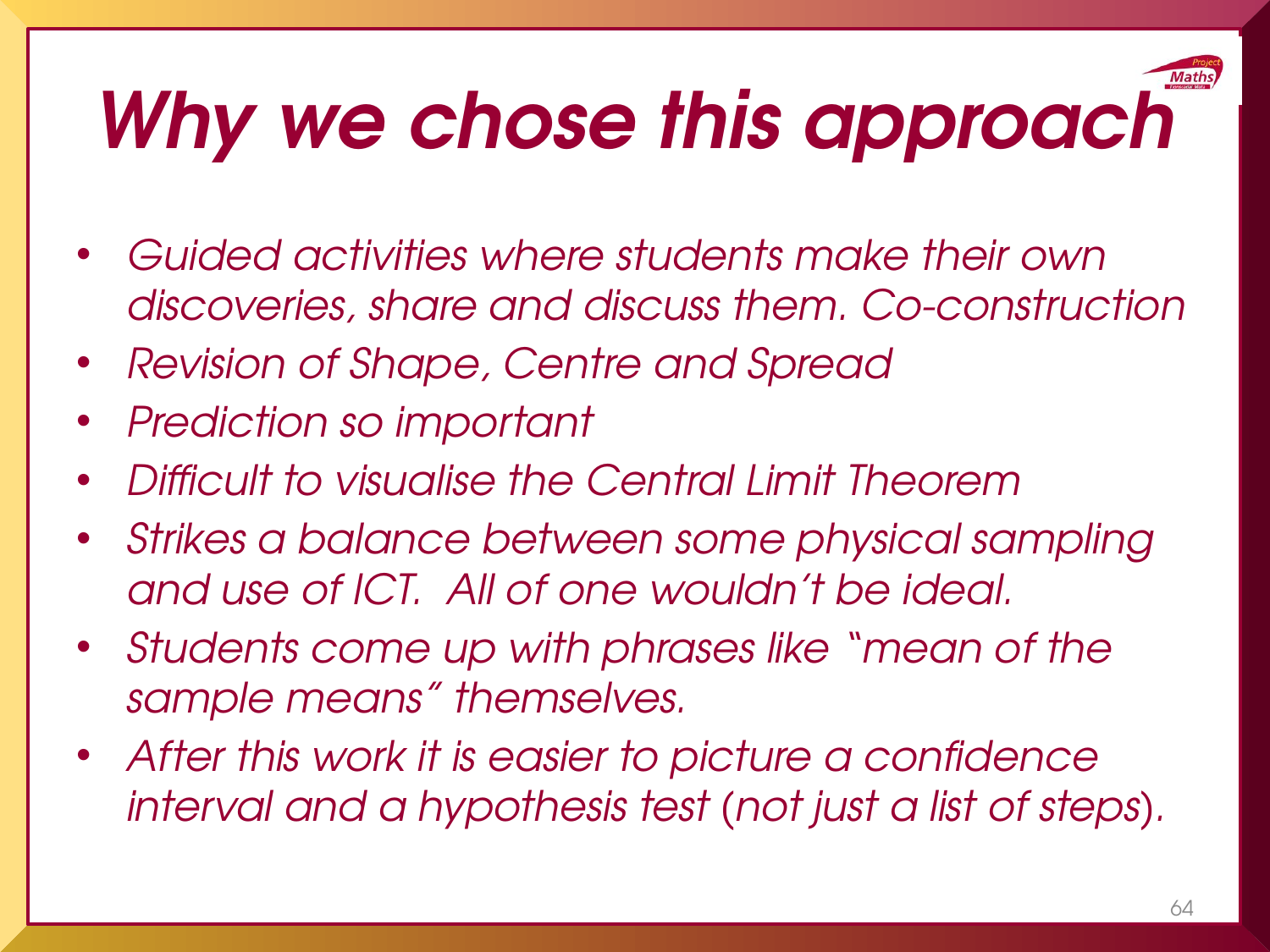

# Why we chose this approach
Guided activities where students make their own discoveries, share and discuss them. Co-construction
Revision of Shape, Centre and Spread
Prediction so important
Difficult to visualise the Central Limit Theorem
Strikes a balance between some physical sampling and use of ICT.  All of one wouldn’t be ideal.
Students come up with phrases like “mean of the  sample means” themselves.
After this work it is easier to picture a confidence interval and a hypothesis test (not just a list of steps).
64